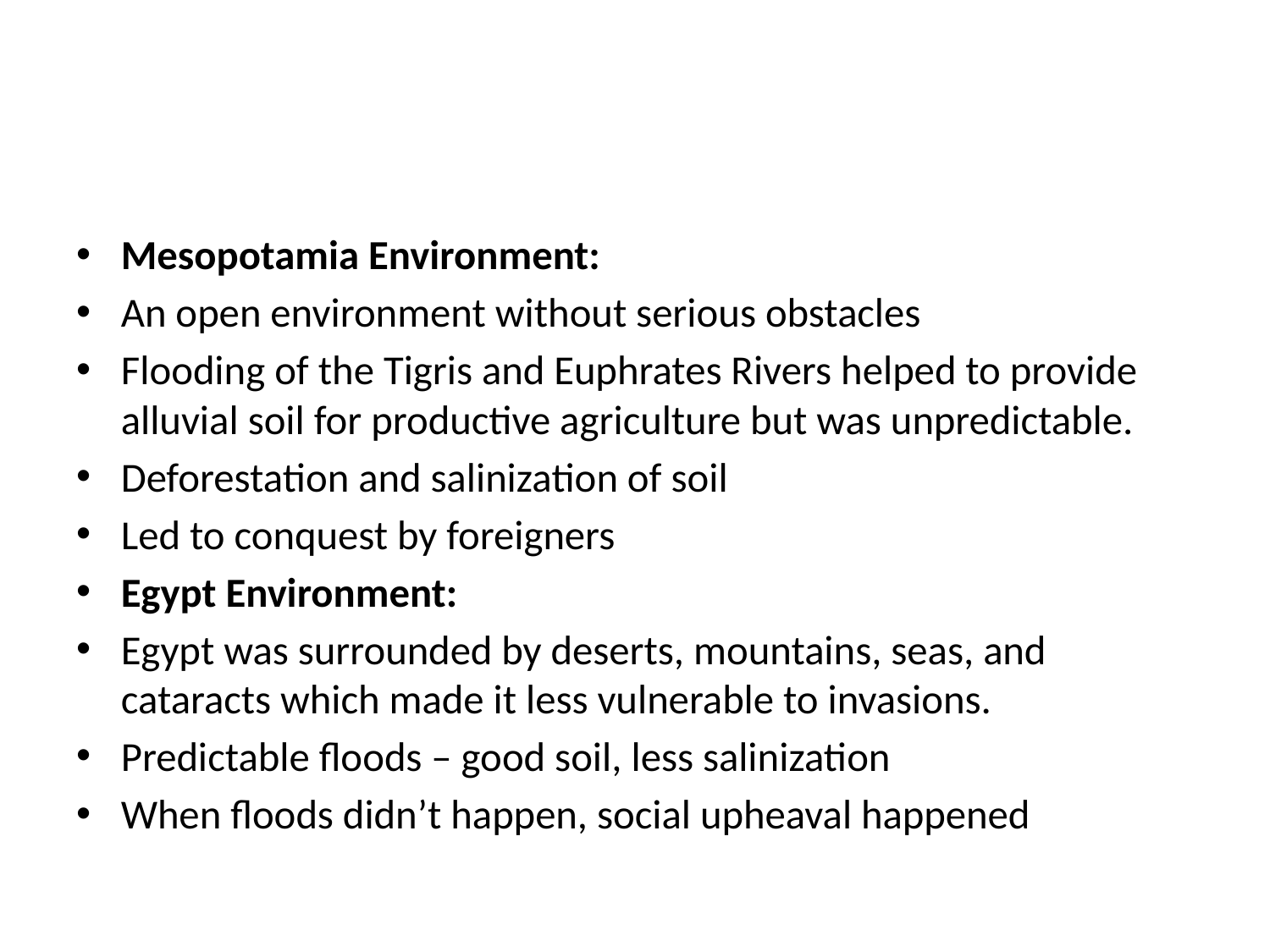

#
Mesopotamia Environment:
An open environment without serious obstacles
Flooding of the Tigris and Euphrates Rivers helped to provide alluvial soil for productive agriculture but was unpredictable.
Deforestation and salinization of soil
Led to conquest by foreigners
Egypt Environment:
Egypt was surrounded by deserts, mountains, seas, and cataracts which made it less vulnerable to invasions.
Predictable floods – good soil, less salinization
When floods didn’t happen, social upheaval happened